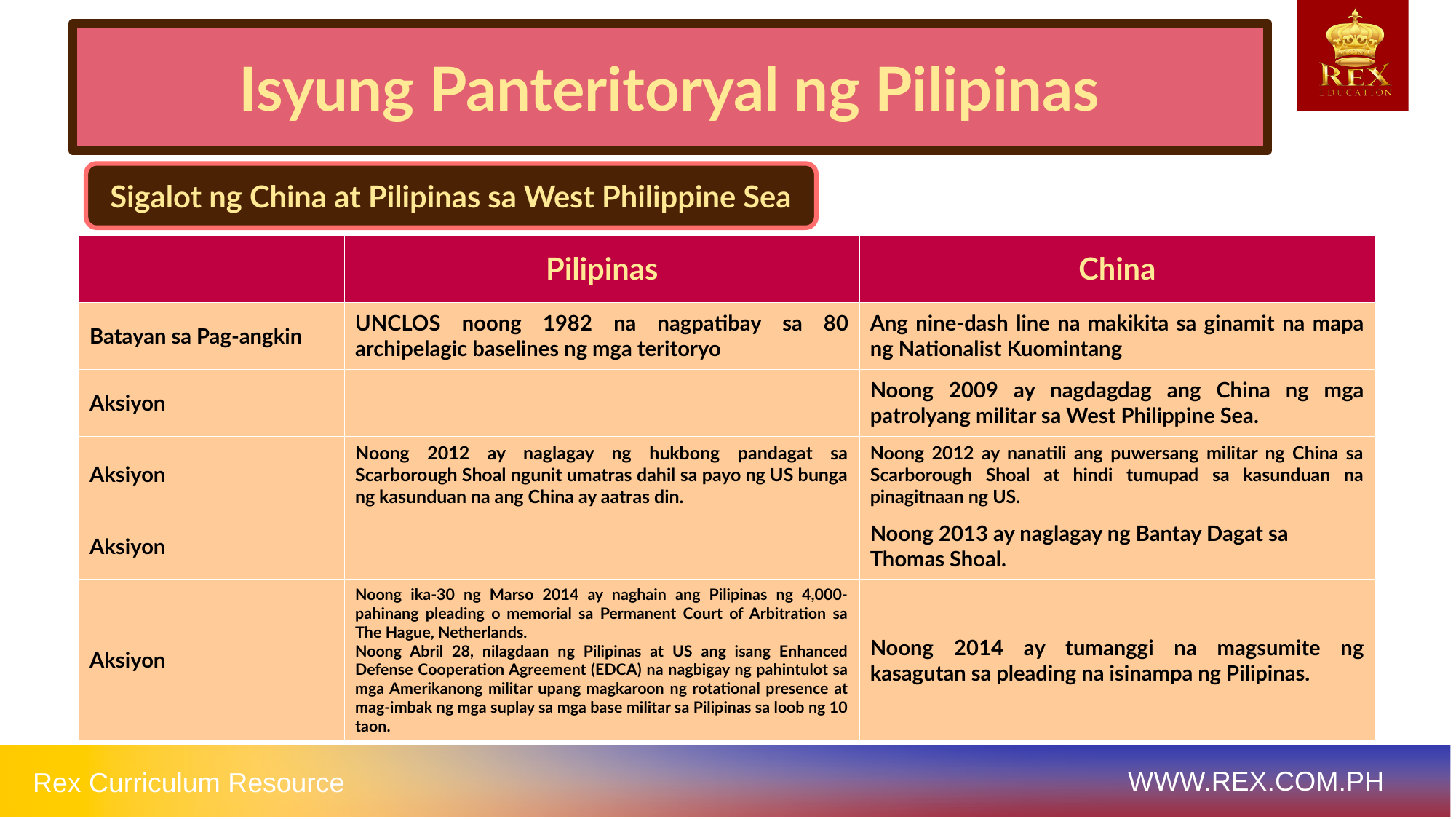

Isyung Panteritoryal ng Pilipinas
Sigalot ng China at Pilipinas sa West Philippine Sea
|  | Pilipinas | China |
| --- | --- | --- |
| Batayan sa Pag-angkin | UNCLOS noong 1982 na nagpatibay sa 80 archipelagic baselines ng mga teritoryo | Ang nine-dash line na makikita sa ginamit na mapa ng Nationalist Kuomintang |
| Aksiyon |  | Noong 2009 ay nagdagdag ang China ng mga patrolyang militar sa West Philippine Sea. |
| Aksiyon | Noong 2012 ay naglagay ng hukbong pandagat sa Scarborough Shoal ngunit umatras dahil sa payo ng US bunga ng kasunduan na ang China ay aatras din. | Noong 2012 ay nanatili ang puwersang militar ng China sa Scarborough Shoal at hindi tumupad sa kasunduan na pinagitnaan ng US. |
| Aksiyon |  | Noong 2013 ay naglagay ng Bantay Dagat sa Thomas Shoal. |
| Aksiyon | Noong ika-30 ng Marso 2014 ay naghain ang Pilipinas ng 4,000-pahinang pleading o memorial sa Permanent Court of Arbitration sa The Hague, Netherlands. Noong Abril 28, nilagdaan ng Pilipinas at US ang isang Enhanced Defense Cooperation Agreement (EDCA) na nagbigay ng pahintulot sa mga Amerikanong militar upang magkaroon ng rotational presence at mag-imbak ng mga suplay sa mga base militar sa Pilipinas sa loob ng 10 taon. | Noong 2014 ay tumanggi na magsumite ng kasagutan sa pleading na isinampa ng Pilipinas. |